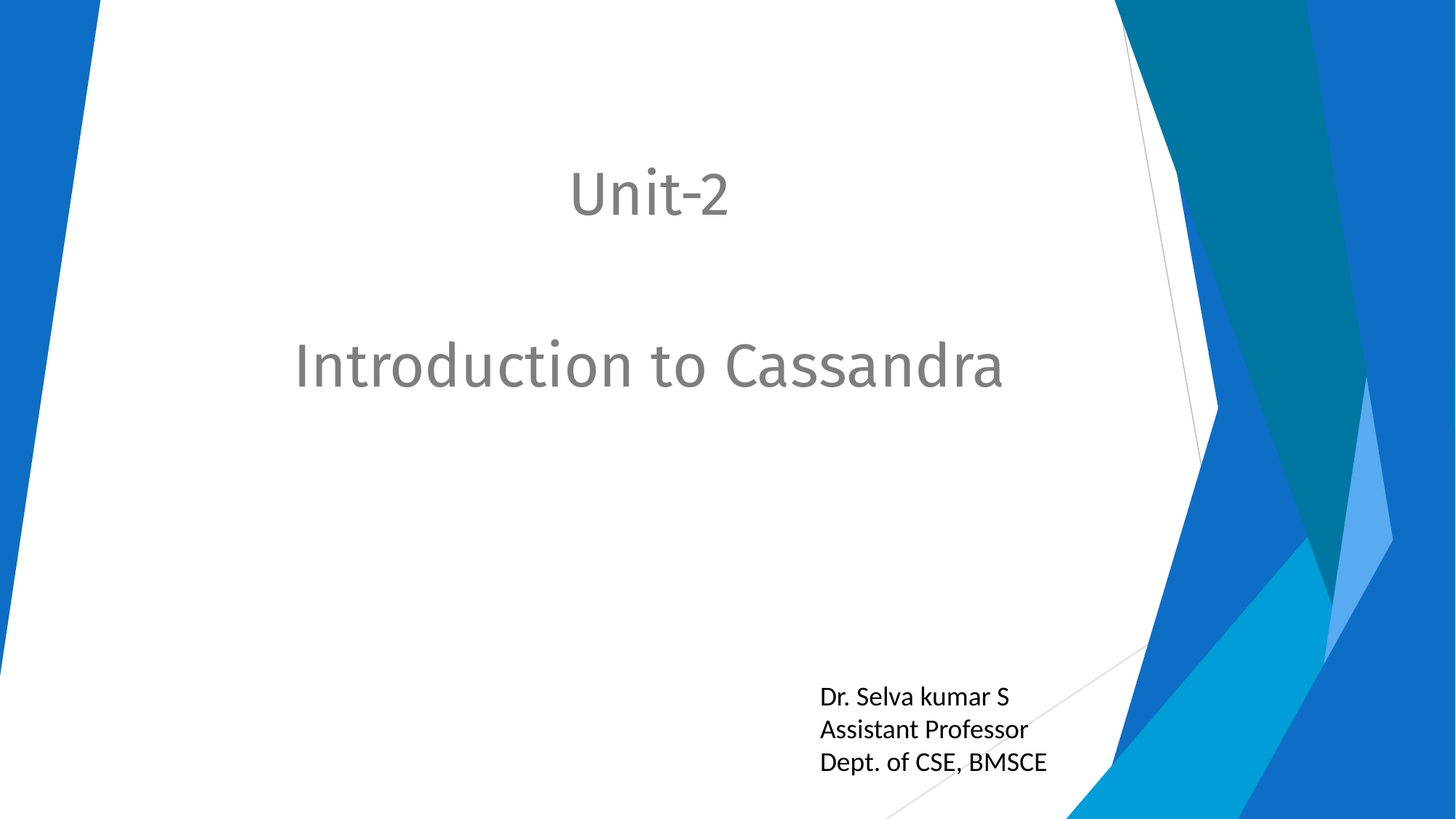

Unit-2

Introduction to Cassandra
Dr. Selva kumar S
Assistant Professor
Dept. of CSE, BMSCE
Big Data and Analytics by Seema Acharya and Subhashini Chellappan
Copyright 2015, WILEY INDIA PVT. LTD.